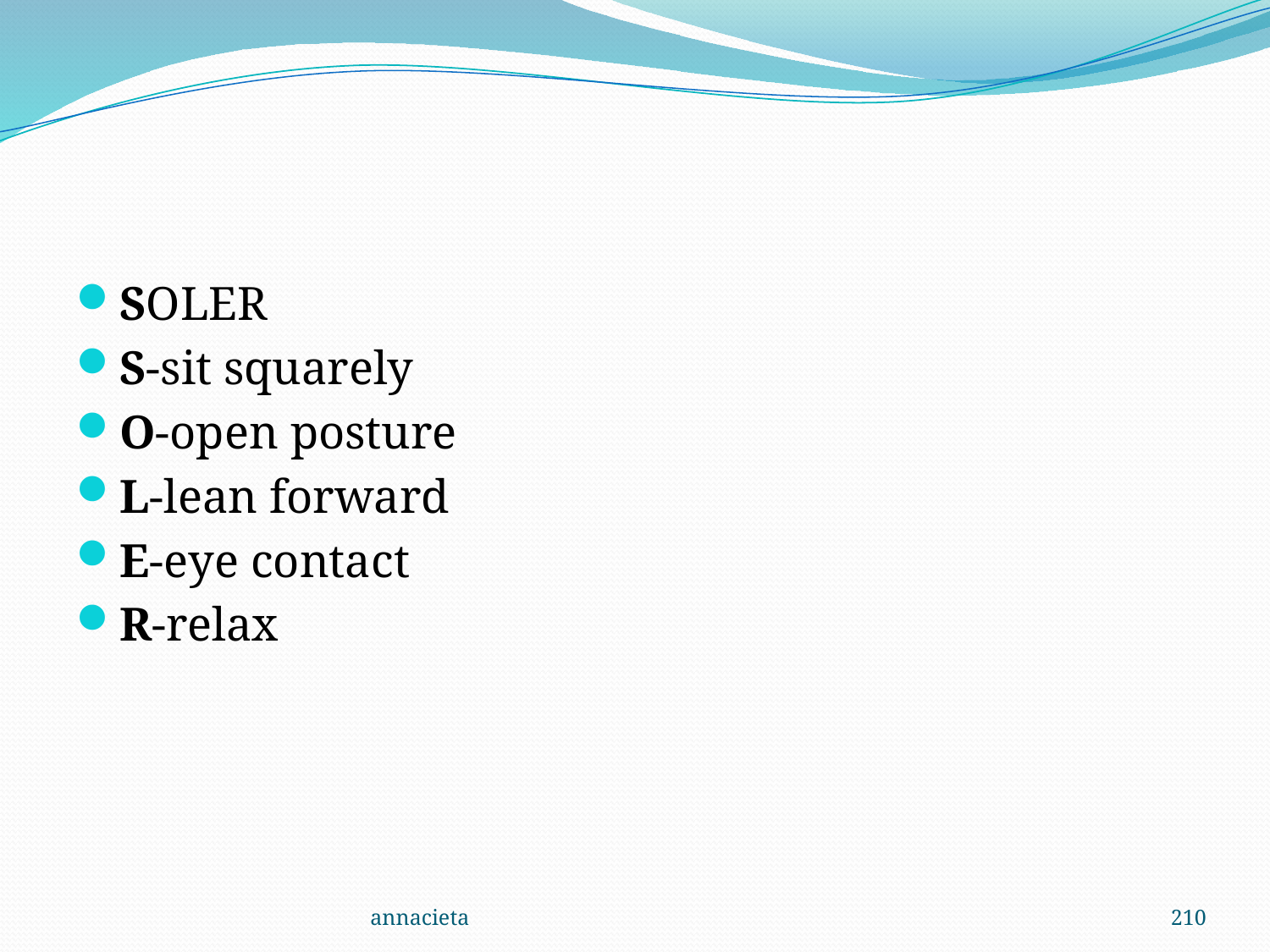

#
SOLER
S-sit squarely
O-open posture
L-lean forward
E-eye contact
R-relax

annacieta
210